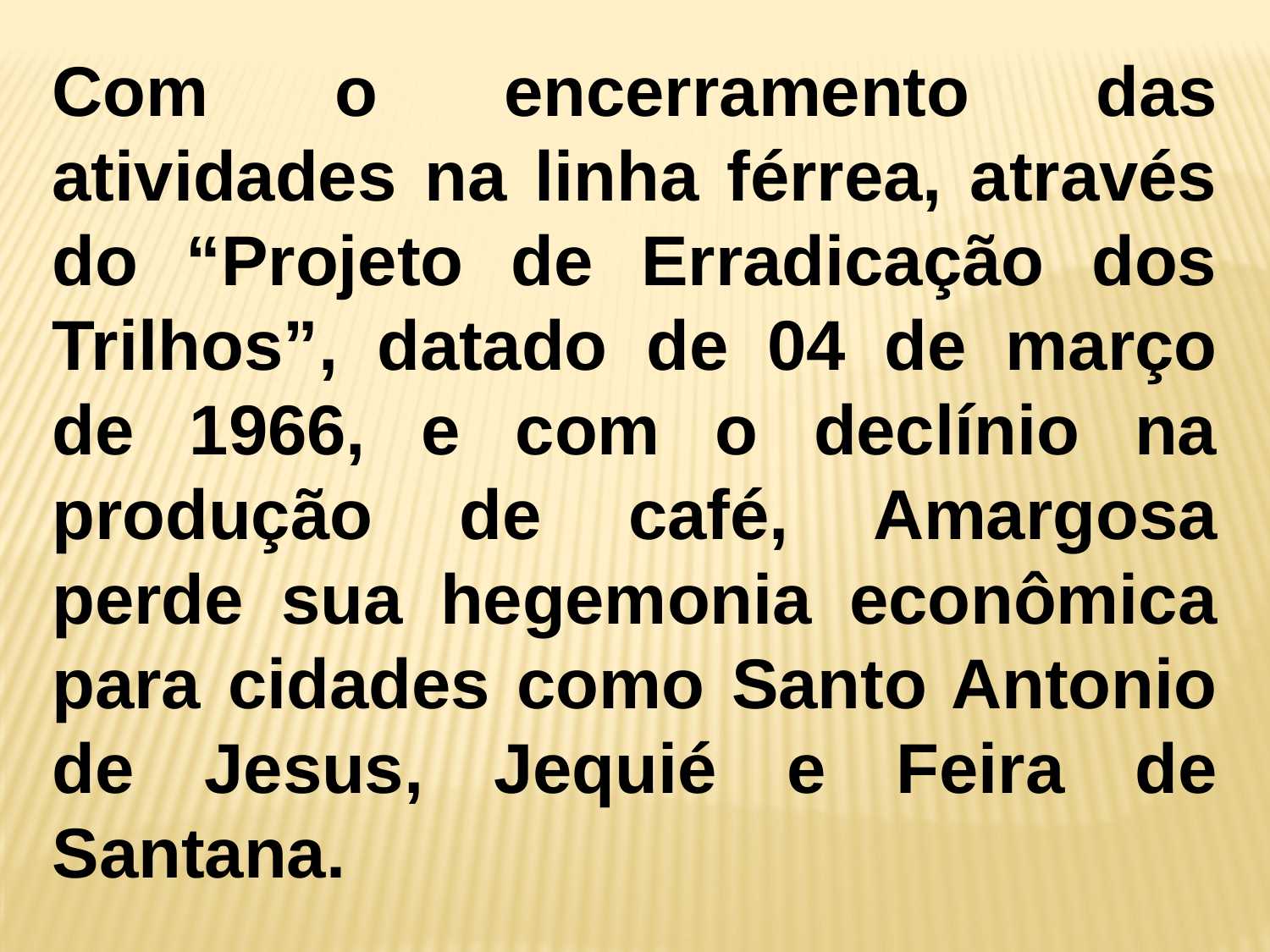

Com o encerramento das atividades na linha férrea, através do “Projeto de Erradicação dos Trilhos”, datado de 04 de março de 1966, e com o declínio na produção de café, Amargosa perde sua hegemonia econômica para cidades como Santo Antonio de Jesus, Jequié e Feira de Santana.